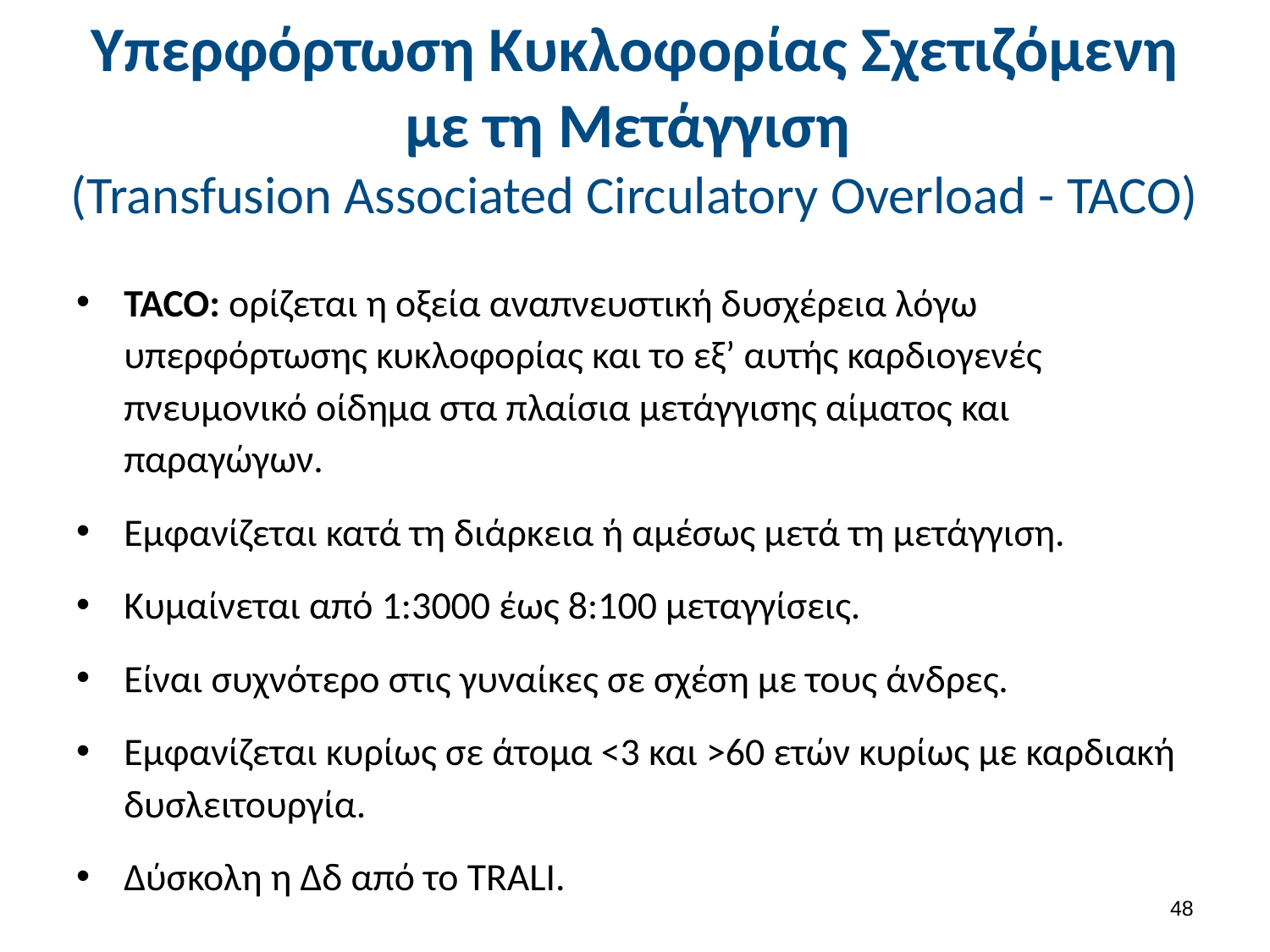

# Υπερφόρτωση Κυκλοφορίας Σχετιζόμενη με τη Μετάγγιση (Transfusion Associated Circulatory Overload - TACO)
TACO: ορίζεται η οξεία αναπνευστική δυσχέρεια λόγω υπερφόρτωσης κυκλοφορίας και το εξ’ αυτής καρδιογενές πνευμονικό οίδημα στα πλαίσια μετάγγισης αίματος και παραγώγων.
Εμφανίζεται κατά τη διάρκεια ή αμέσως μετά τη μετάγγιση.
Κυμαίνεται από 1:3000 έως 8:100 μεταγγίσεις.
Είναι συχνότερο στις γυναίκες σε σχέση με τους άνδρες.
Εμφανίζεται κυρίως σε άτομα <3 και >60 ετών κυρίως με καρδιακή δυσλειτουργία.
Δύσκολη η Δδ από το TRALI.

48